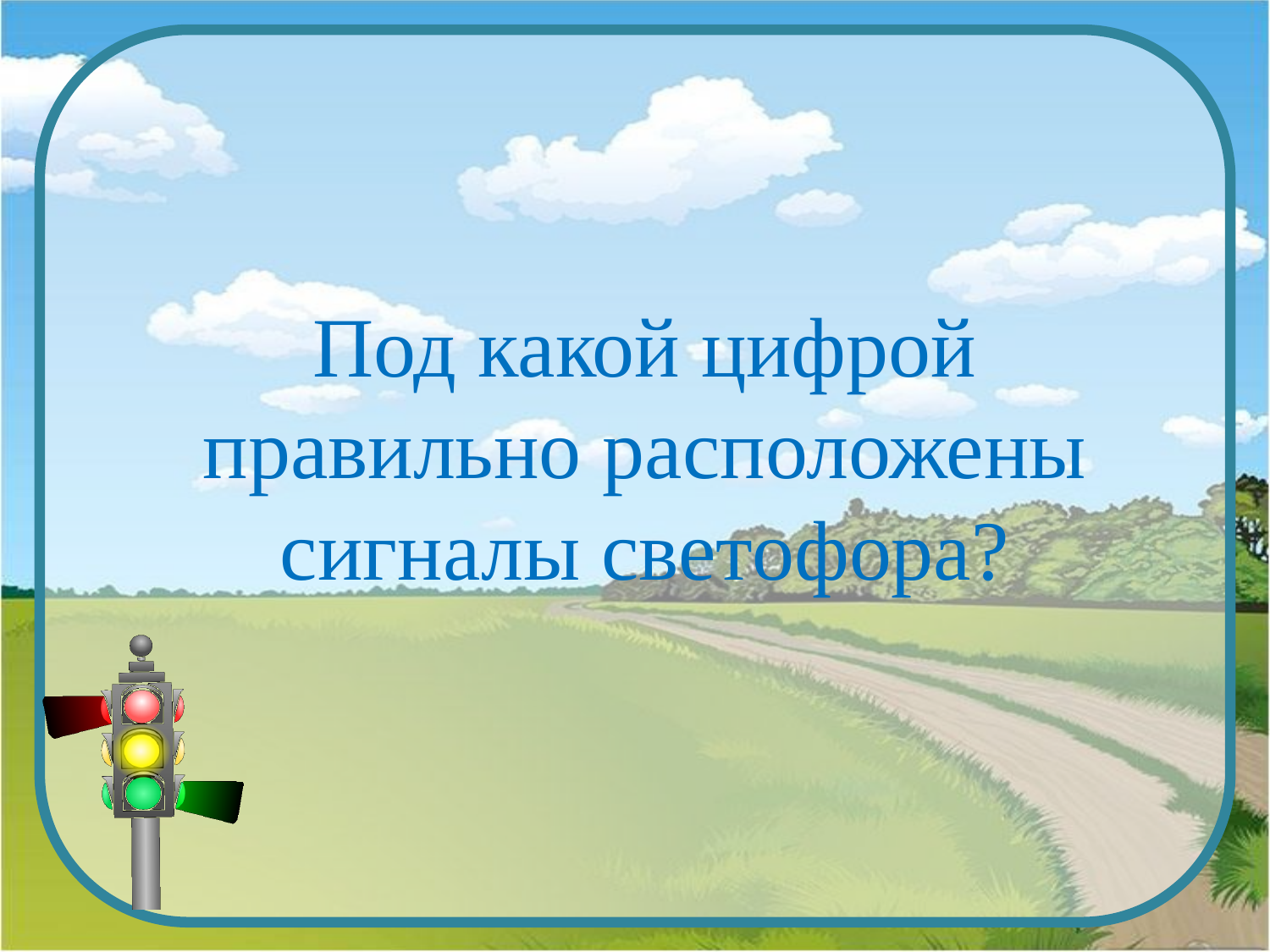

Под какой цифрой правильно расположены сигналы светофора?